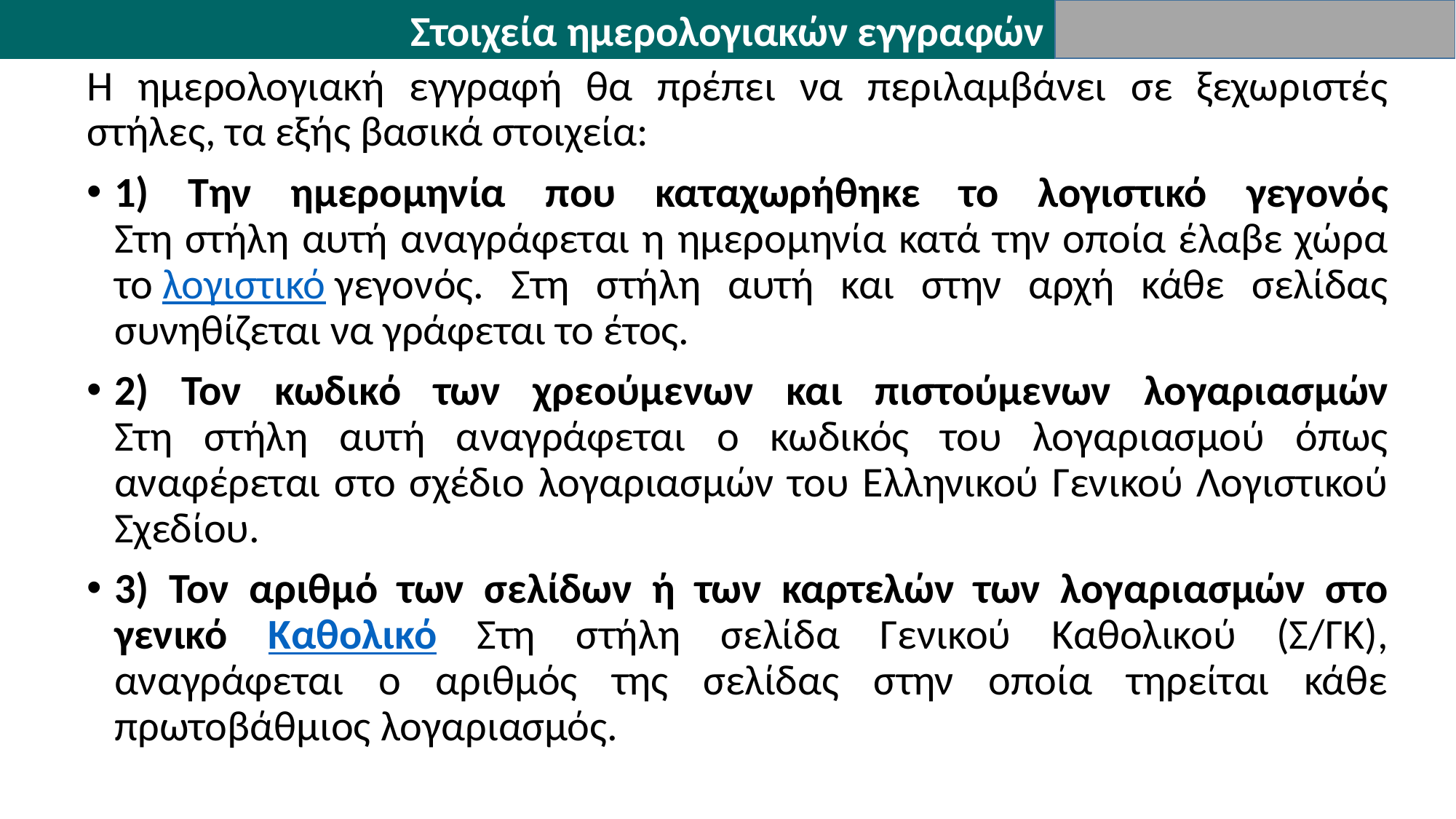

Στοιχεία ημερολογιακών εγγραφών

Η ημερολογιακή εγγραφή θα πρέπει να περιλαμβάνει σε ξεχωριστές στήλες, τα εξής βασικά στοιχεία:
1) Την ημερομηνία που καταχωρήθηκε το λογιστικό γεγονός
Στη στήλη αυτή αναγράφεται η ημερομηνία κατά την οποία έλαβε χώρα το λογιστικό γεγονός. Στη στήλη αυτή και στην αρχή κάθε σελίδας συνηθίζεται να γράφεται το έτος.
2) Τον κωδικό των χρεούμενων και πιστούμενων λογαριασμών
Στη στήλη αυτή αναγράφεται ο κωδικός του λογαριασμού όπως αναφέρεται στο σχέδιο λογαριασμών του Ελληνικού Γενικού Λογιστικού Σχεδίου.
3) Τον αριθμό των σελίδων ή των καρτελών των λογαριασμών στο γενικό Καθολικό Στη στήλη σελίδα Γενικού Καθολικού (Σ/ΓΚ), αναγράφεται ο αριθμός της σελίδας στην οποία τηρείται κάθε πρωτοβάθμιος λογαριασμός.